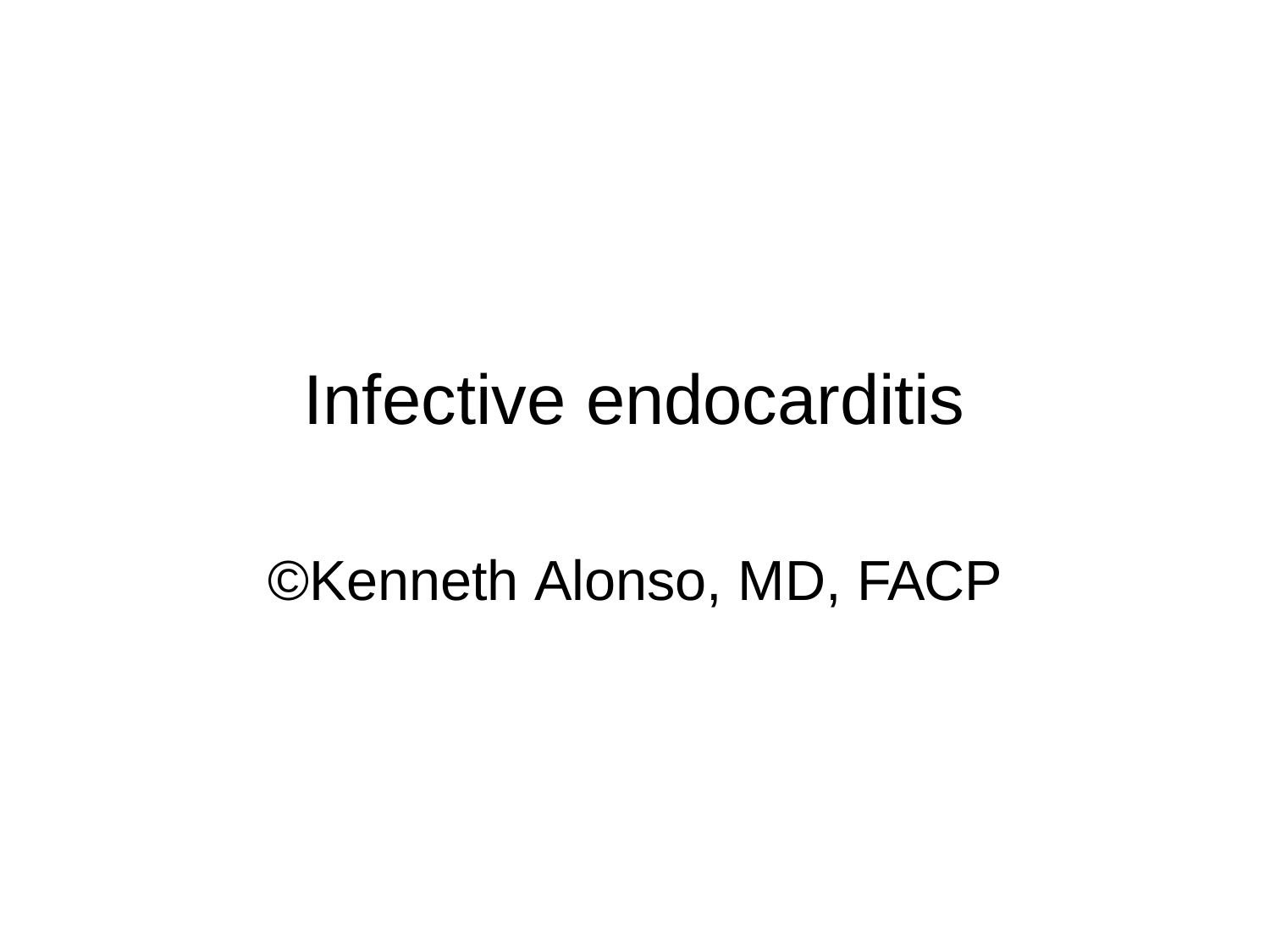

# Infective endocarditis
©Kenneth Alonso, MD, FACP